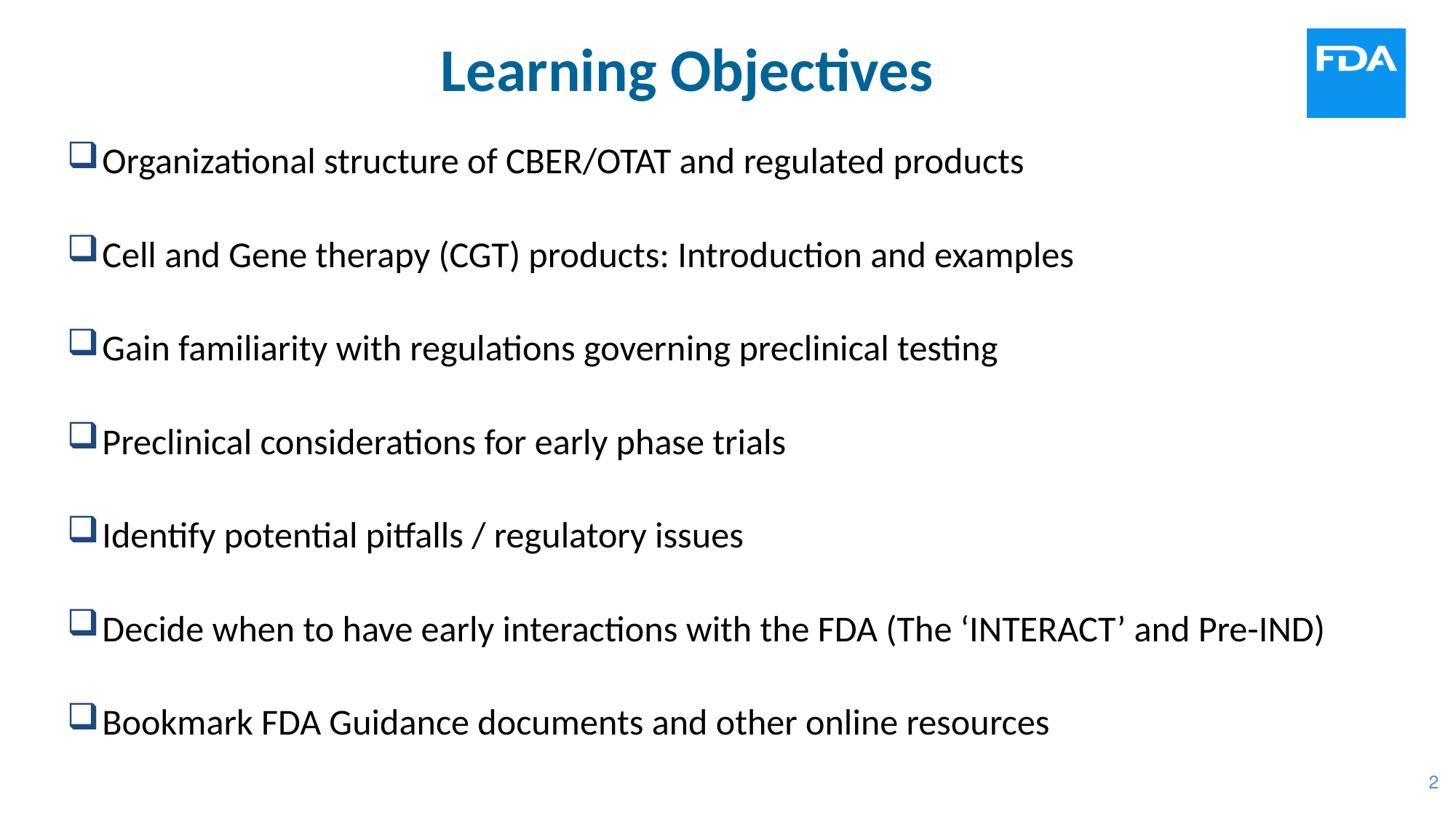

Learning Objectives

Organizational structure of CBER/OTAT and regulated products

Cell and Gene therapy (CGT) products: Introduction and examples

Gain familiarity with regulations governing preclinical testing

Preclinical considerations for early phase trials

Identify potential pitfalls / regulatory issues

Decide when to have early interactions with the FDA (The ‘INTERACT’ and Pre-IND)

Bookmark FDA Guidance documents and other online resources